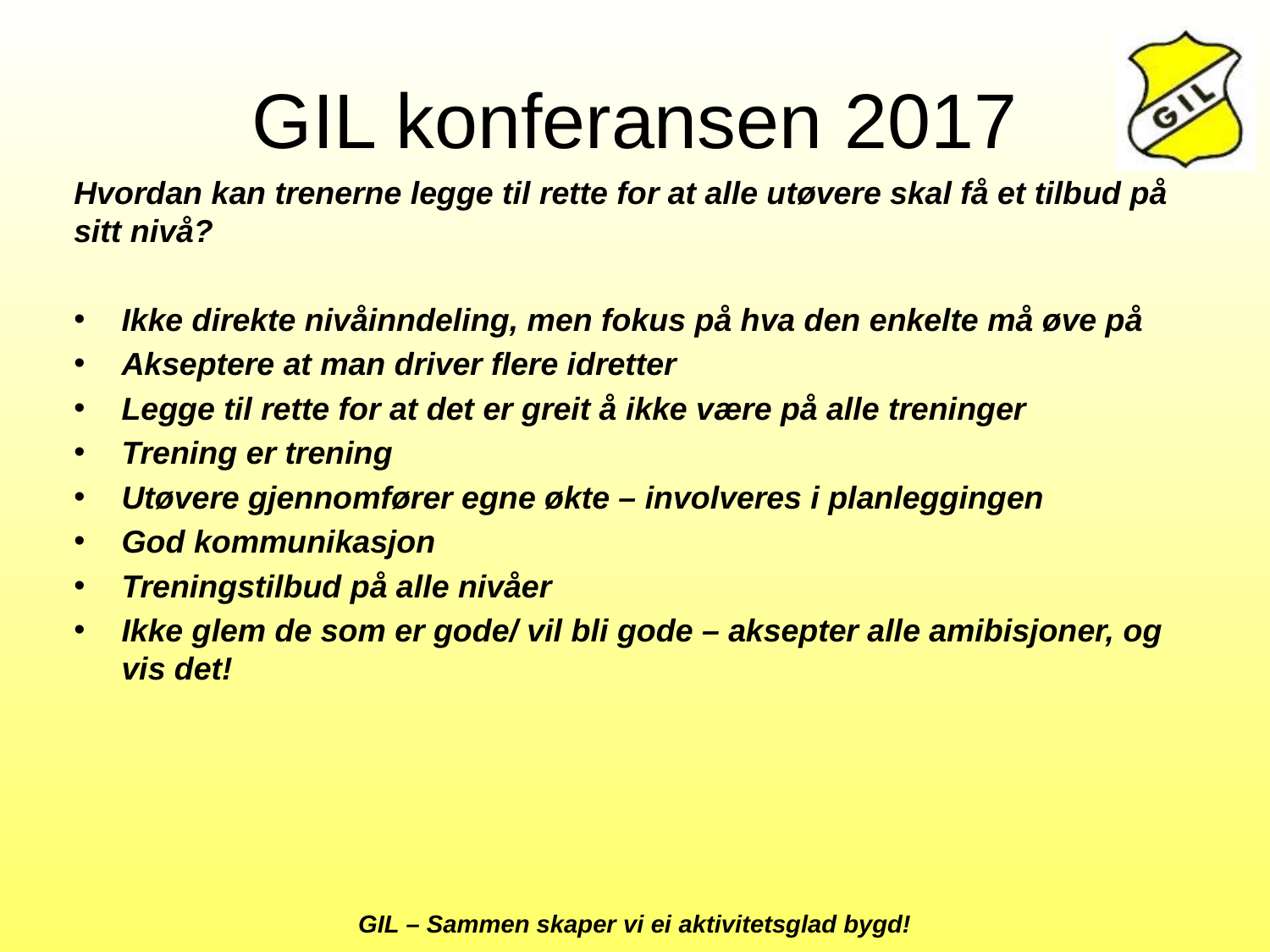

# GIL konferansen 2017
Hvordan kan trenerne legge til rette for at alle utøvere skal få et tilbud på sitt nivå?

Ikke direkte nivåinndeling, men fokus på hva den enkelte må øve på
Akseptere at man driver flere idretter
Legge til rette for at det er greit å ikke være på alle treninger
Trening er trening
Utøvere gjennomfører egne økte – involveres i planleggingen
God kommunikasjon
Treningstilbud på alle nivåer
Ikke glem de som er gode/ vil bli gode – aksepter alle amibisjoner, og vis det!